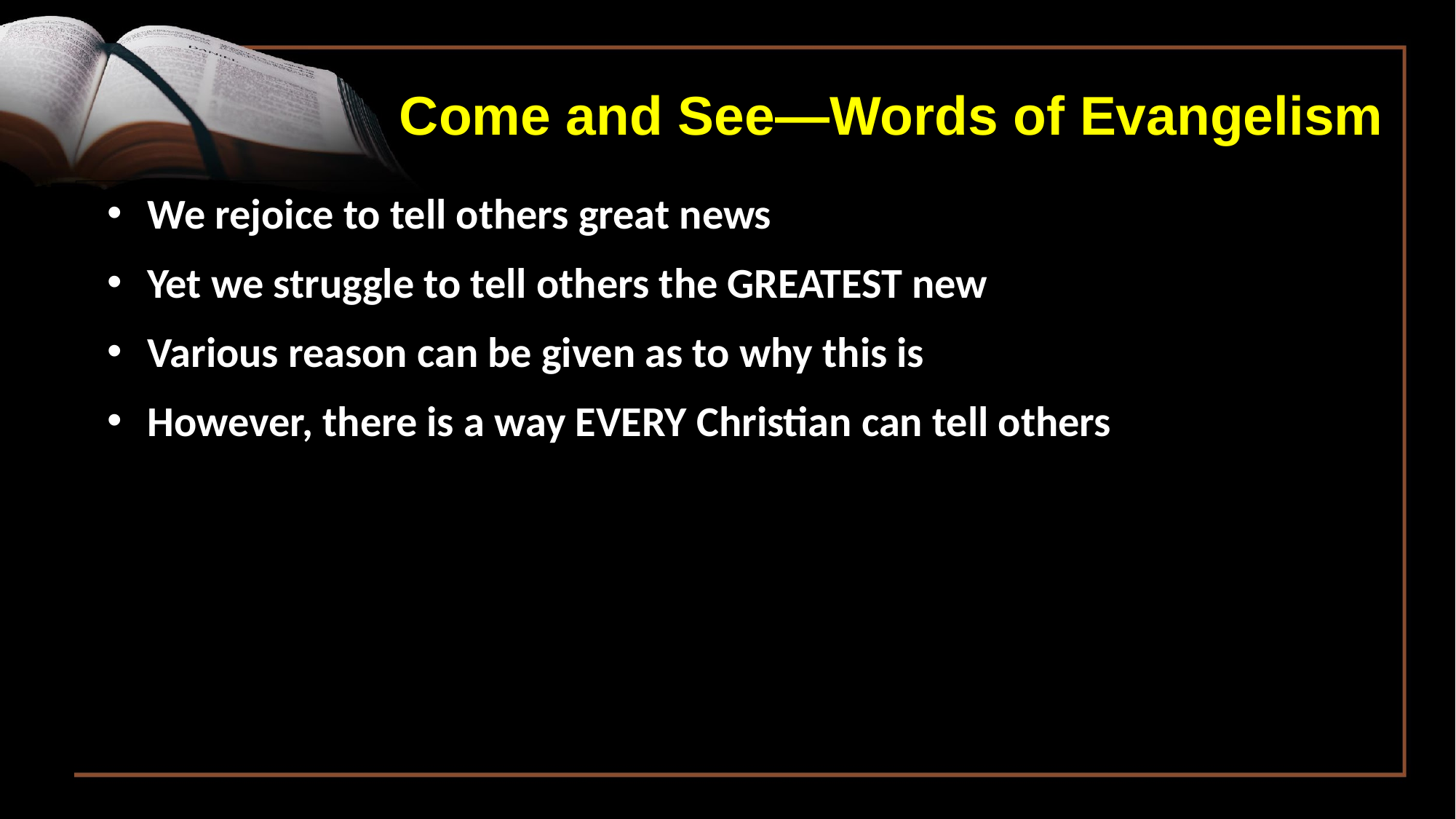

Come and See—Words of Evangelism
  We rejoice to tell others great news
  Yet we struggle to tell others the GREATEST new
  Various reason can be given as to why this is
  However, there is a way EVERY Christian can tell others